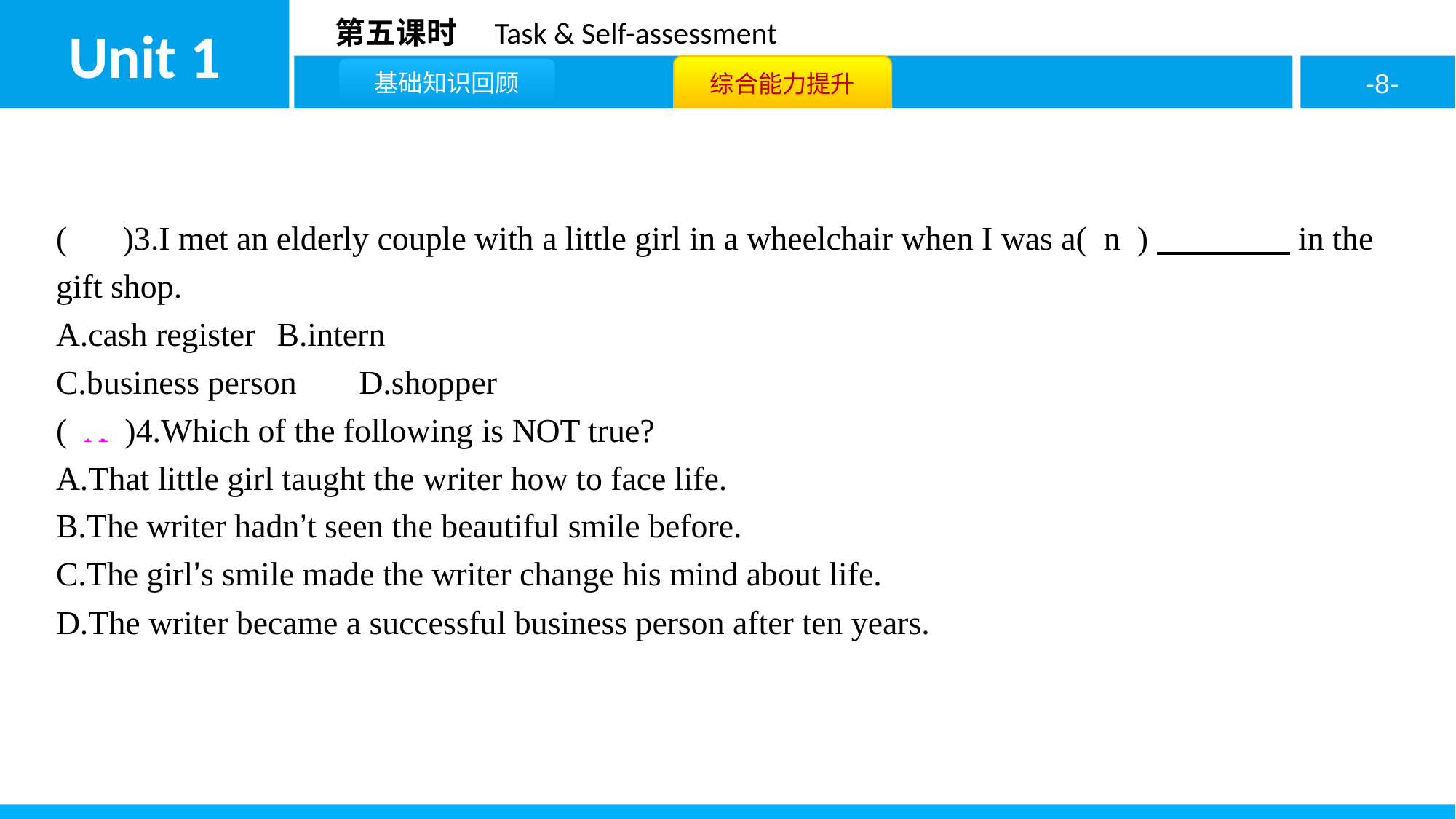

(  B  )3.I met an elderly couple with a little girl in a wheelchair when I was a(  n  )　　　　in the gift shop.
A.cash register	B.intern
C.business person	D.shopper
(  A  )4.Which of the following is NOT true?
A.That little girl taught the writer how to face life.
B.The writer hadn’t seen the beautiful smile before.
C.The girl’s smile made the writer change his mind about life.
D.The writer became a successful business person after ten years.